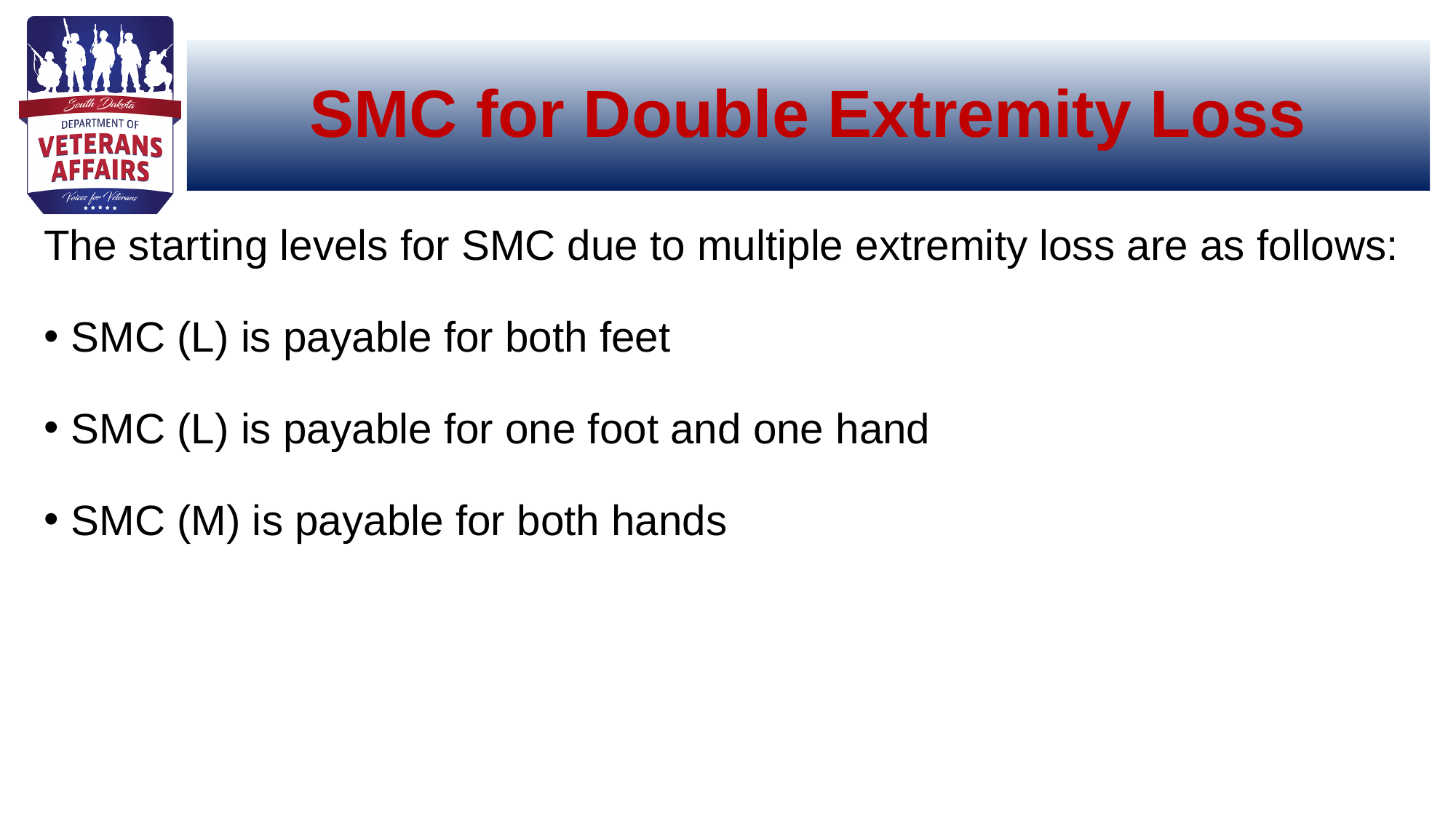

# SMC for Double Extremity Loss
The starting levels for SMC due to multiple extremity loss are as follows:

SMC (L) is payable for both feet

SMC (L) is payable for one foot and one hand

SMC (M) is payable for both hands